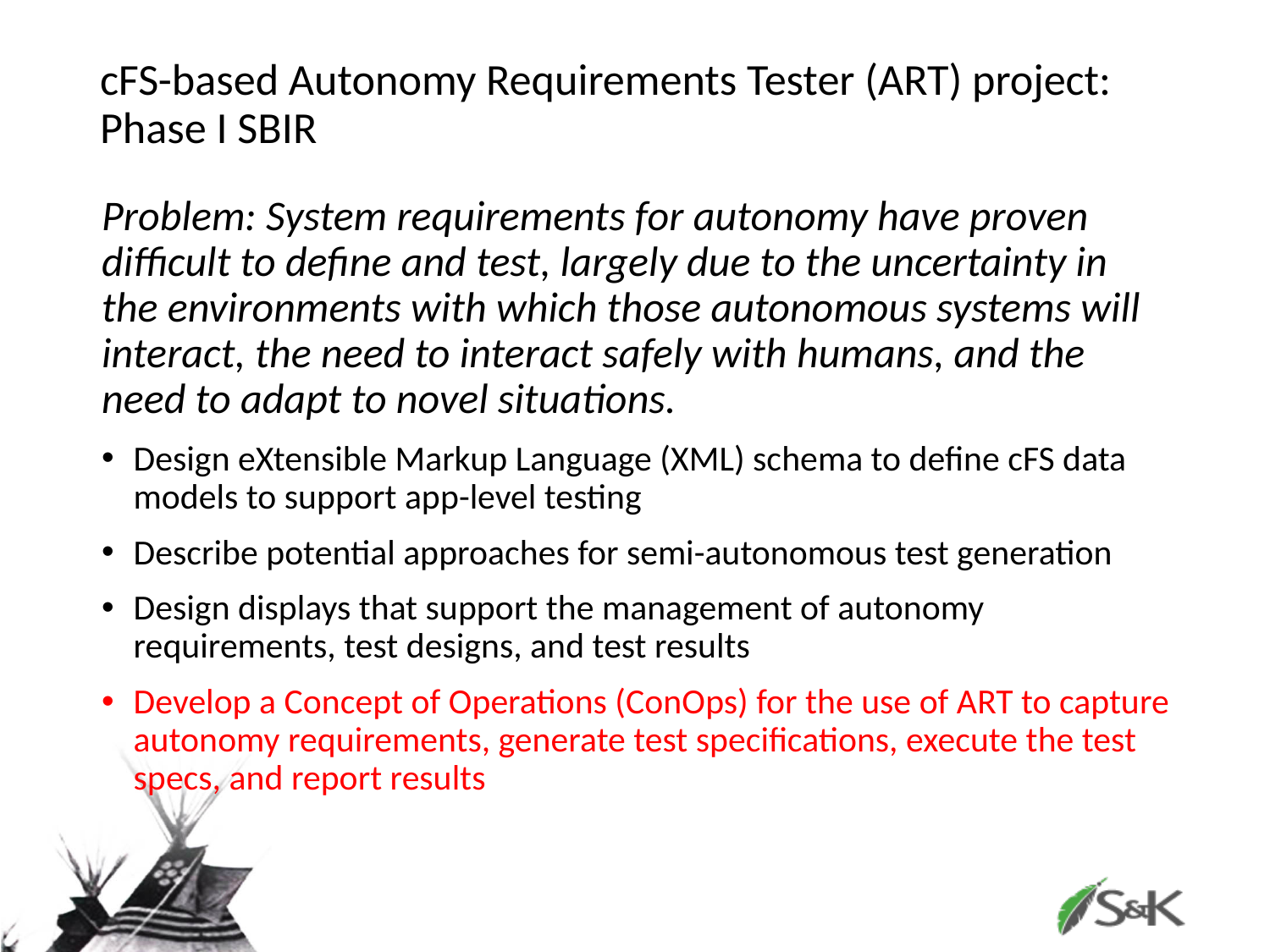

# cFS-based Autonomy Requirements Tester (ART) project: Phase I SBIR
Problem: System requirements for autonomy have proven difficult to define and test, largely due to the uncertainty in the environments with which those autonomous systems will interact, the need to interact safely with humans, and the need to adapt to novel situations.
Design eXtensible Markup Language (XML) schema to define cFS data models to support app-level testing
Describe potential approaches for semi-autonomous test generation
Design displays that support the management of autonomy requirements, test designs, and test results
Develop a Concept of Operations (ConOps) for the use of ART to capture autonomy requirements, generate test specifications, execute the test specs, and report results